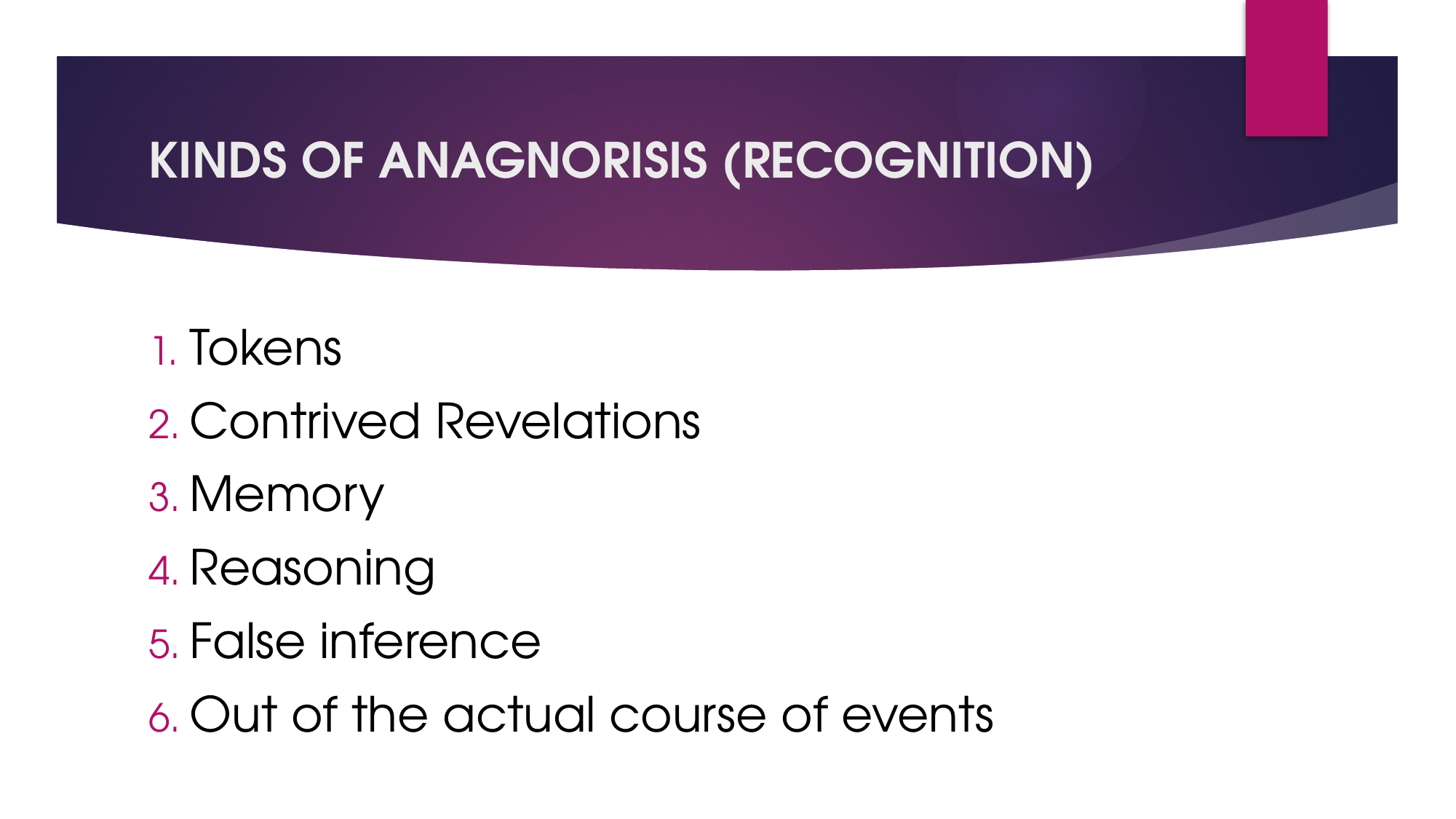

# KINDS OF ANAGNORISIS (RECOGNITION)
Tokens
Contrived Revelations
Memory
Reasoning
False inference
Out of the actual course of events